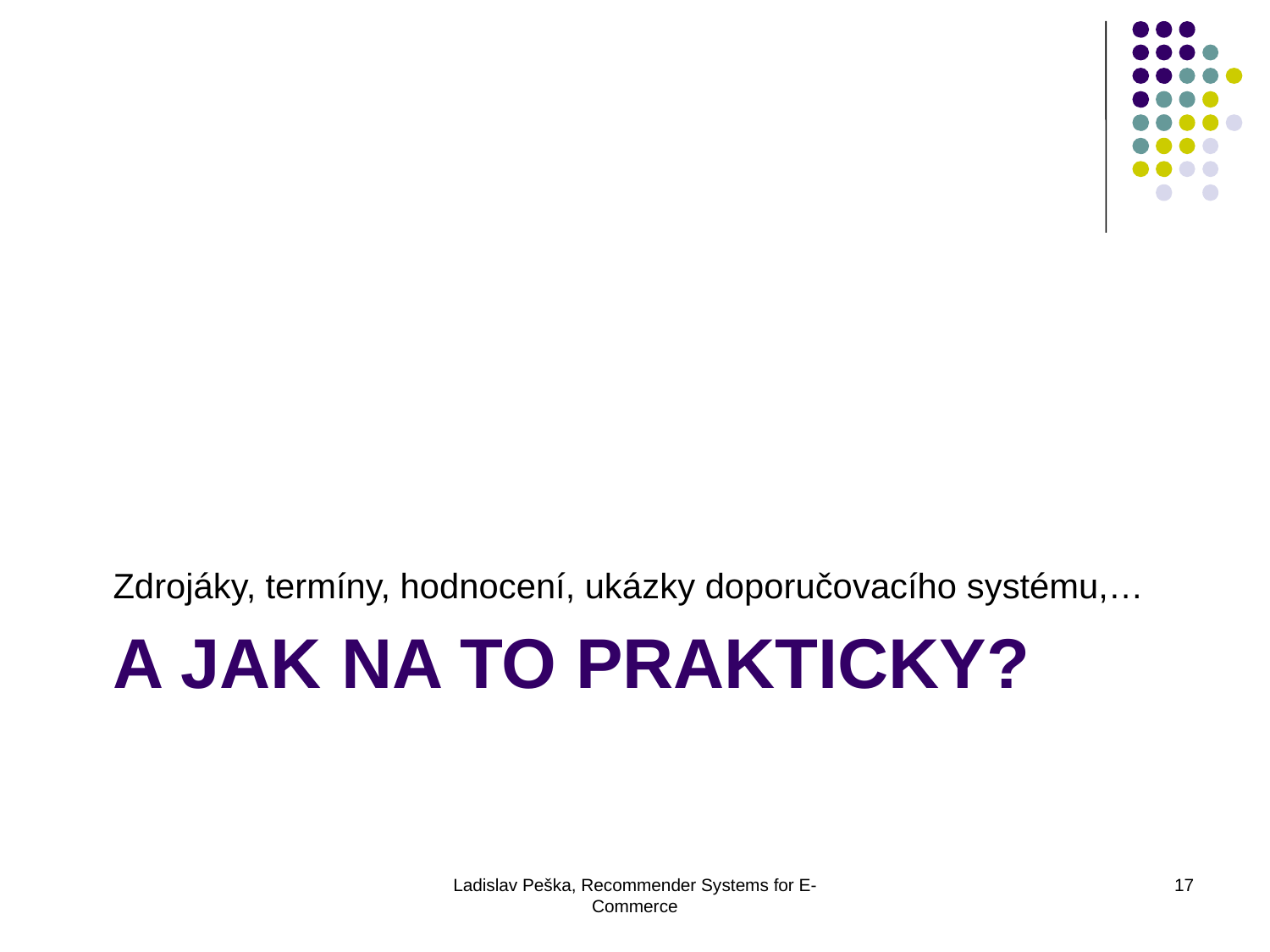

Zdrojáky, termíny, hodnocení, ukázky doporučovacího systému,…
# A jak na to prakticky?
Ladislav Peška, Recommender Systems for E-Commerce
17